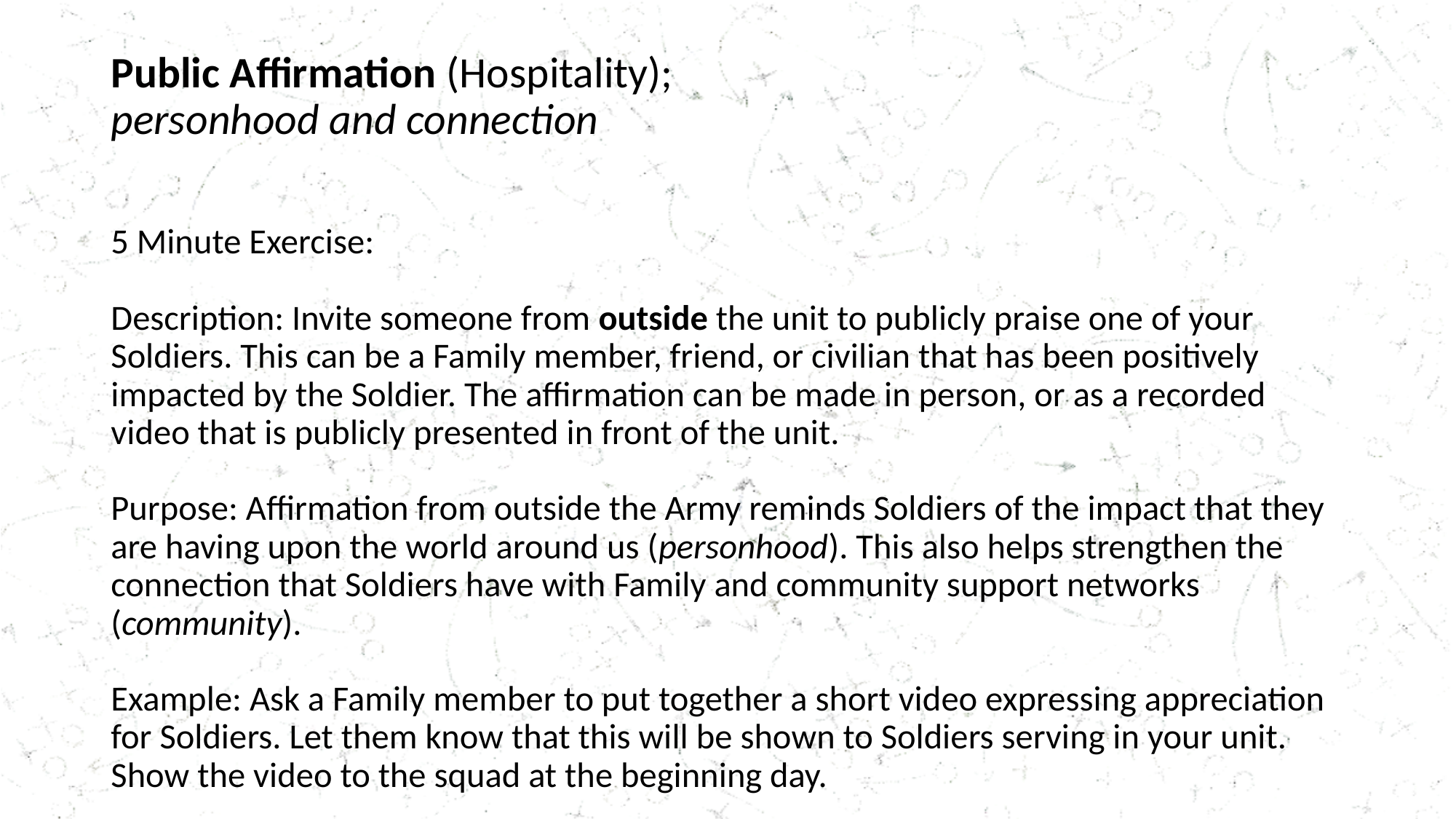

# Public Affirmation (Hospitality); personhood and connection
5 Minute Exercise:

Description: Invite someone from outside the unit to publicly praise one of your Soldiers. This can be a Family member, friend, or civilian that has been positively impacted by the Soldier. The affirmation can be made in person, or as a recorded video that is publicly presented in front of the unit.

Purpose: Affirmation from outside the Army reminds Soldiers of the impact that they are having upon the world around us (personhood). This also helps strengthen the connection that Soldiers have with Family and community support networks (community).

Example: Ask a Family member to put together a short video expressing appreciation for Soldiers. Let them know that this will be shown to Soldiers serving in your unit. Show the video to the squad at the beginning day.